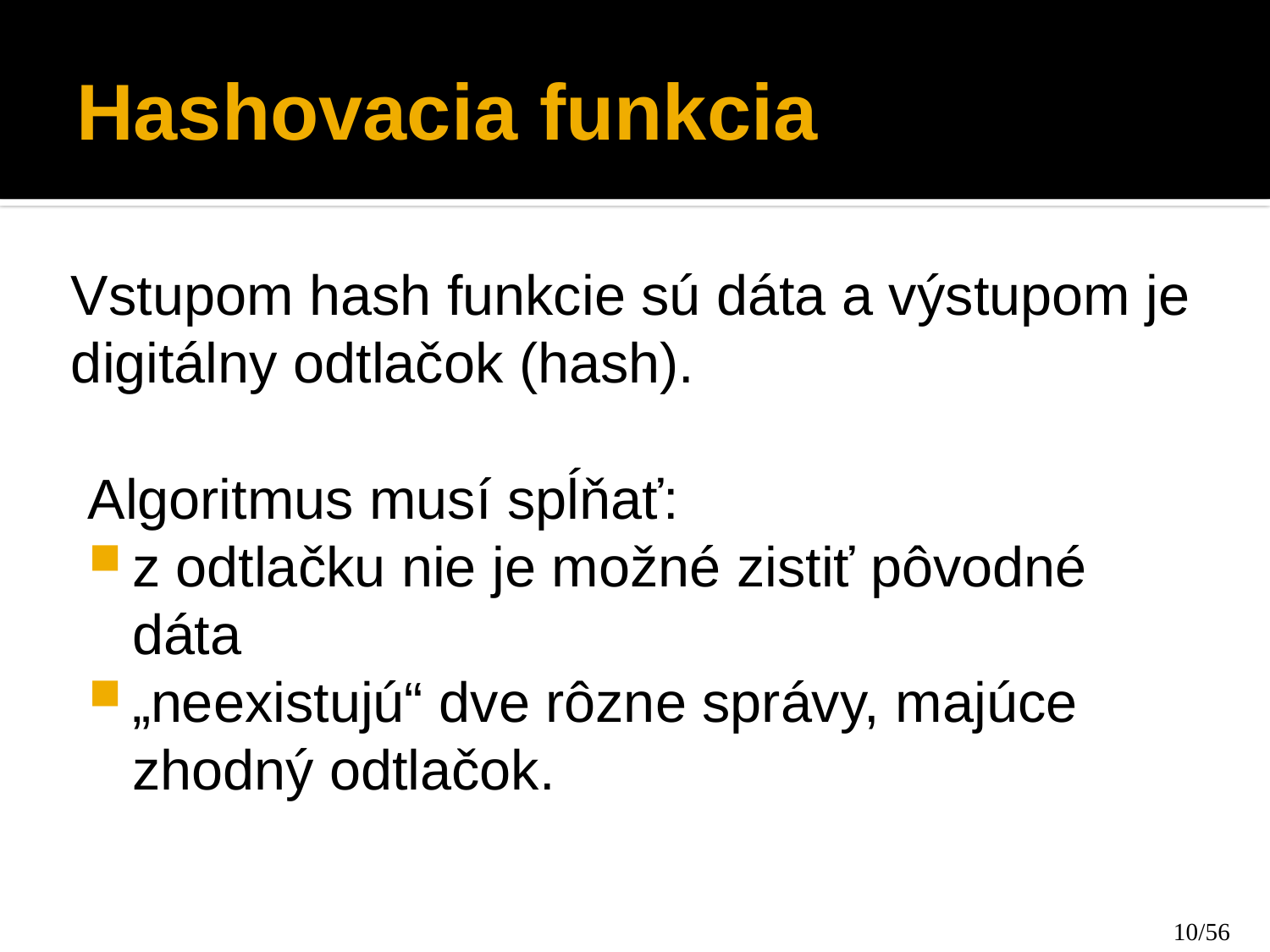

# Hashovacia funkcia
Vstupom hash funkcie sú dáta a výstupom je digitálny odtlačok (hash).

Algoritmus musí spĺňať:
z odtlačku nie je možné zistiť pôvodné dáta
„neexistujú“ dve rôzne správy, majúce zhodný odtlačok.